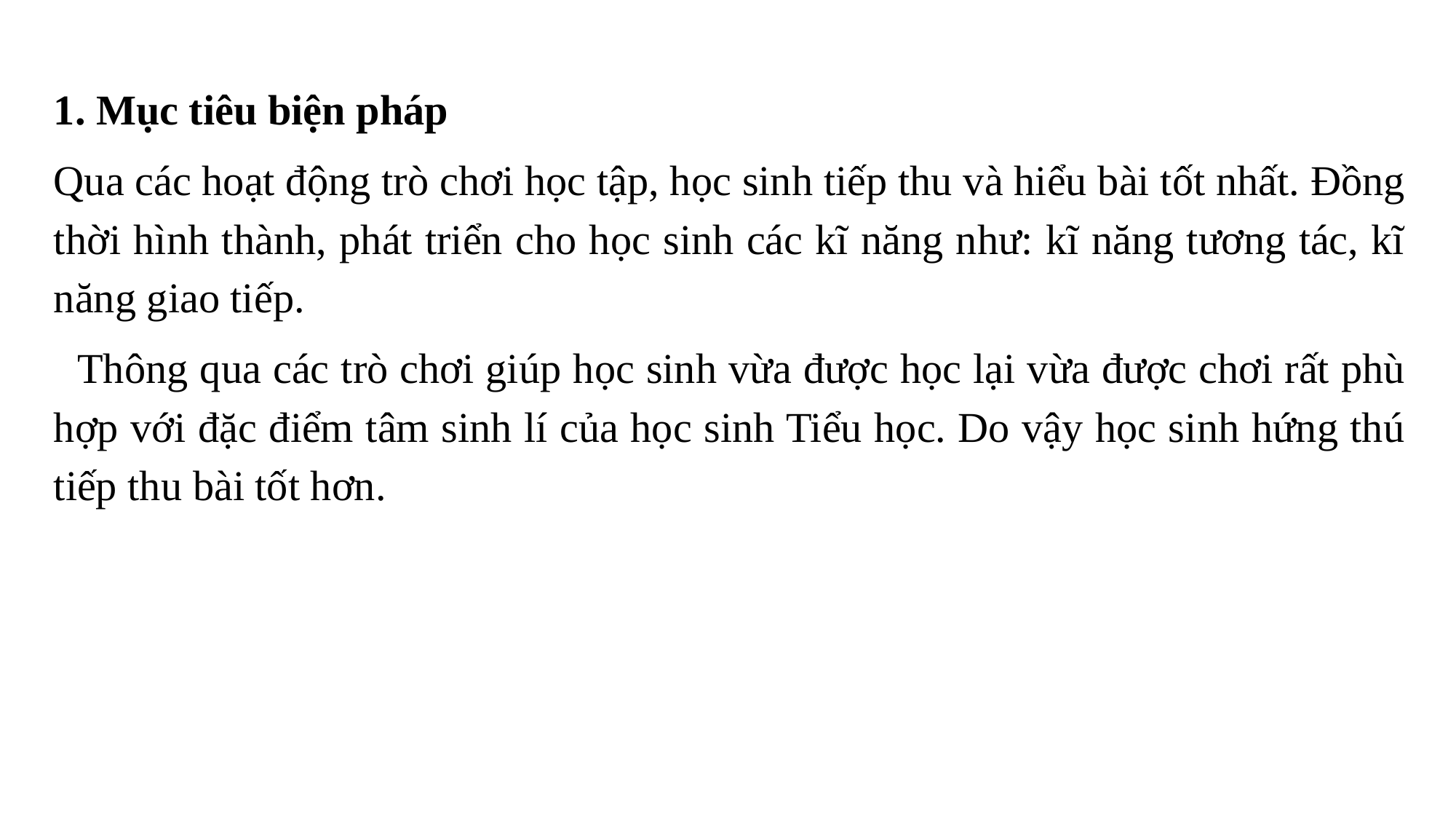

1. Mục tiêu biện pháp
Qua các hoạt động trò chơi học tập, học sinh tiếp thu và hiểu bài tốt nhất. Đồng thời hình thành, phát triển cho học sinh các kĩ năng như: kĩ năng tương tác, kĩ năng giao tiếp.
  Thông qua các trò chơi giúp học sinh vừa được học lại vừa được chơi rất phù hợp với đặc điểm tâm sinh lí của học sinh Tiểu học. Do vậy học sinh hứng thú tiếp thu bài tốt hơn.